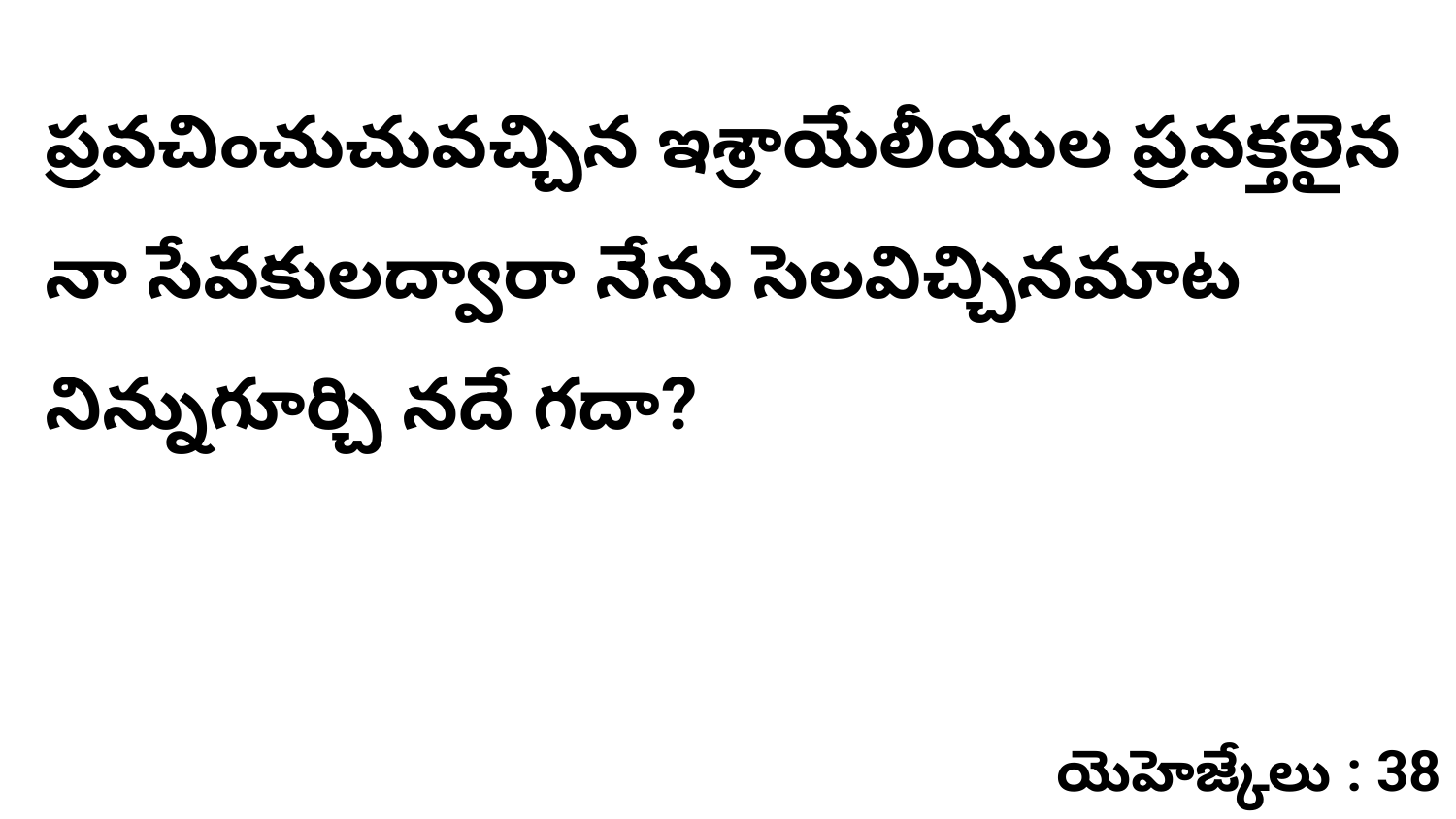

ప్రవచించుచువచ్చిన ఇశ్రాయేలీయుల ప్రవక్తలైన నా సేవకులద్వారా నేను సెలవిచ్చినమాట నిన్నుగూర్చి నదే గదా?
యెహెజ్కేలు : 38